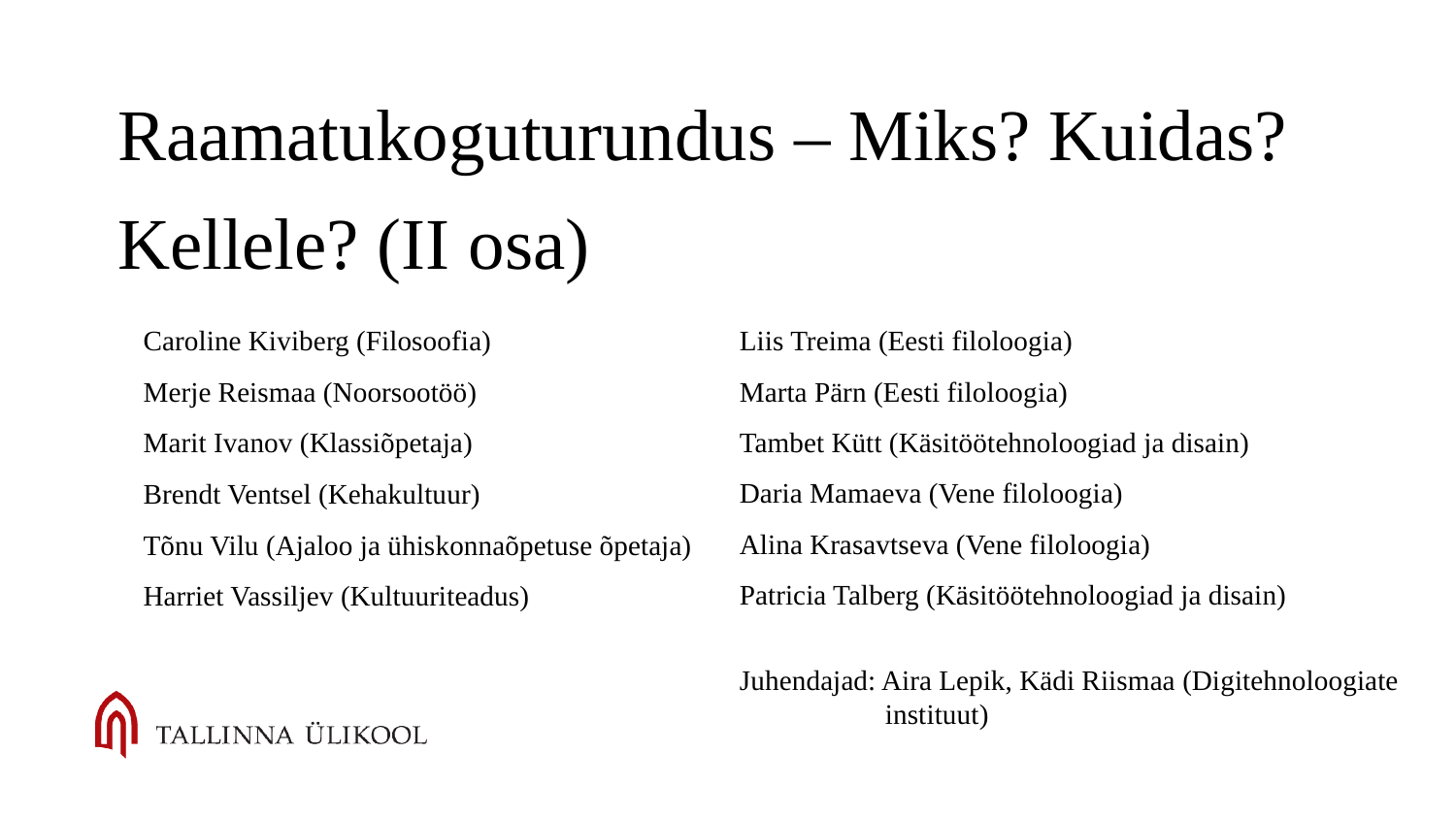

# Raamatukoguturundus – Miks? Kuidas? Kellele? (II osa)

Caroline Kiviberg (Filosoofia)
Merje Reismaa (Noorsootöö)
Marit Ivanov (Klassiõpetaja)
Brendt Ventsel (Kehakultuur)
Tõnu Vilu (Ajaloo ja ühiskonnaõpetuse õpetaja)
Harriet Vassiljev (Kultuuriteadus)
Liis Treima (Eesti filoloogia)
Marta Pärn (Eesti filoloogia)
Tambet Kütt (Käsitöötehnoloogiad ja disain)
Daria Mamaeva (Vene filoloogia)
Alina Krasavtseva (Vene filoloogia)
Patricia Talberg (Käsitöötehnoloogiad ja disain)

Juhendajad: Aira Lepik, Kädi Riismaa (Digitehnoloogiate
	instituut)